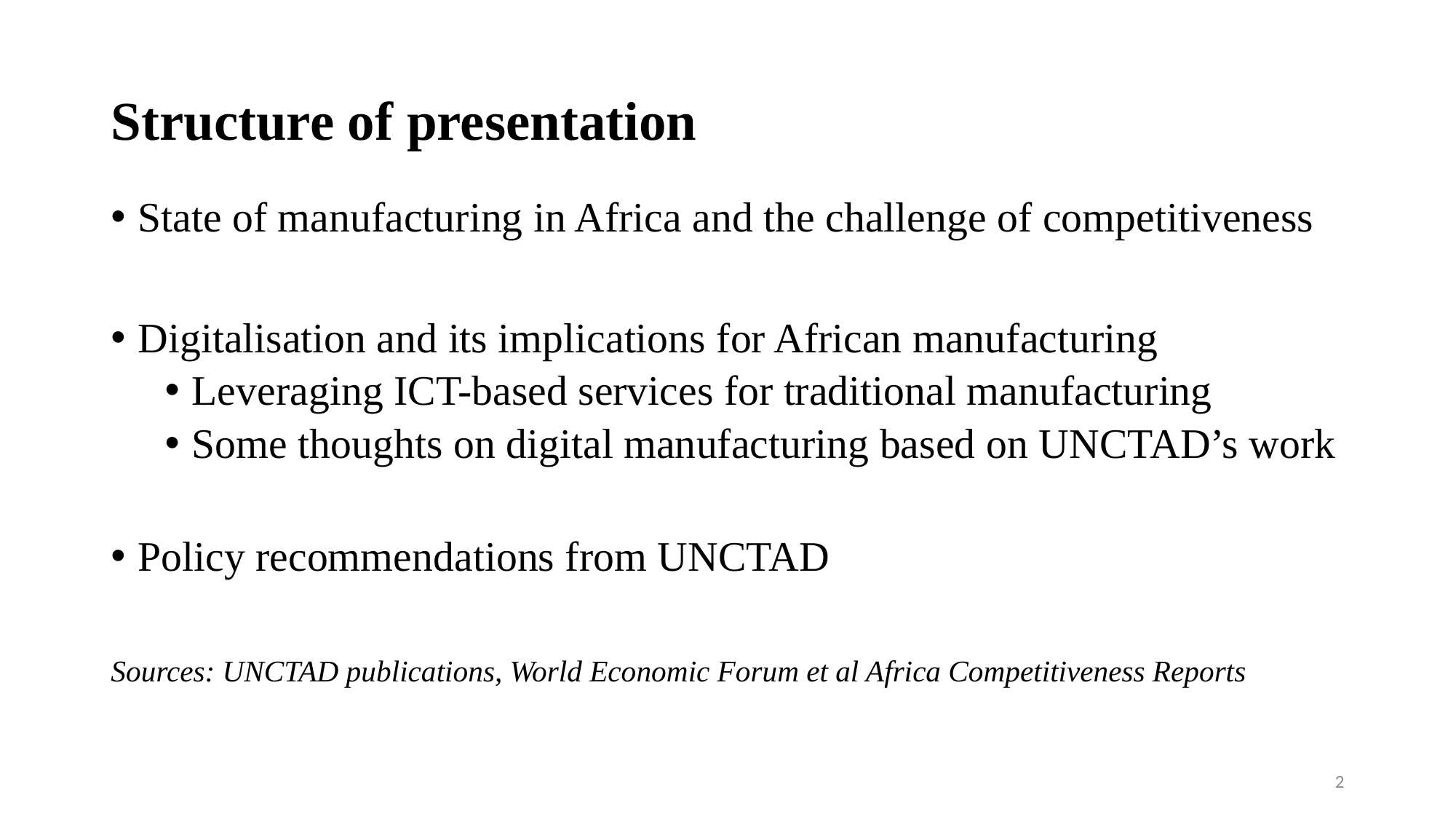

# Structure of presentation
State of manufacturing in Africa and the challenge of competitiveness

Digitalisation and its implications for African manufacturing
Leveraging ICT-based services for traditional manufacturing
Some thoughts on digital manufacturing based on UNCTAD’s work

Policy recommendations from UNCTAD

Sources: UNCTAD publications, World Economic Forum et al Africa Competitiveness Reports
2